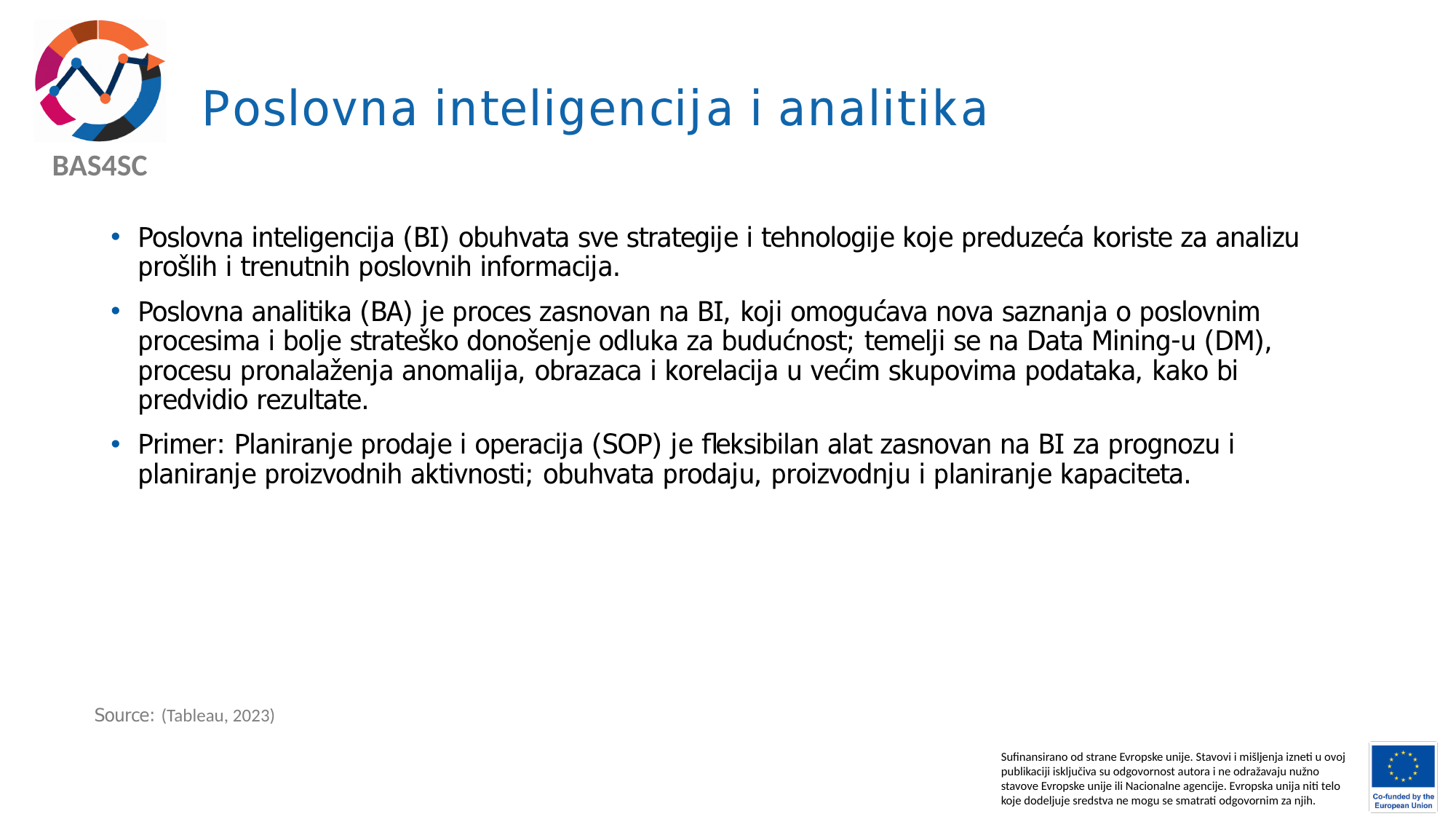

# Poslovna inteligencija i analitika
Poslovna inteligencija (BI) obuhvata sve strategije i tehnologije koje preduzeća koriste za analizu prošlih i trenutnih poslovnih informacija.
Poslovna analitika (BA) je proces zasnovan na BI, koji omogućava nova saznanja o poslovnim procesima i bolje strateško donošenje odluka za budućnost; temelji se na Data Mining-u (DM), procesu pronalaženja anomalija, obrazaca i korelacija u većim skupovima podataka, kako bi predvidio rezultate.
Primer: Planiranje prodaje i operacija (SOP) je fleksibilan alat zasnovan na BI za prognozu i planiranje proizvodnih aktivnosti; obuhvata prodaju, proizvodnju i planiranje kapaciteta.
Source: (Tableau, 2023)